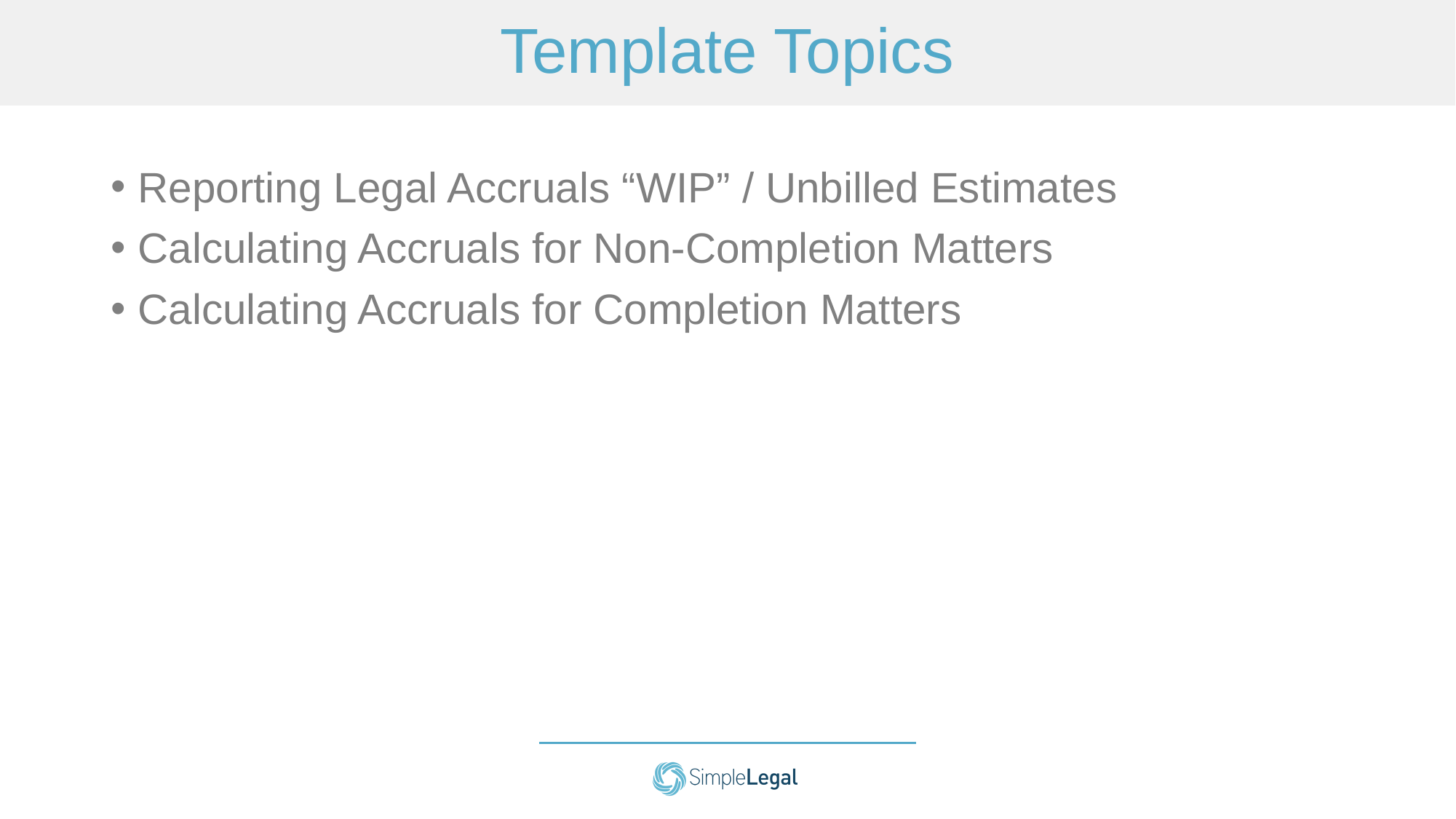

# Template Topics
Reporting Legal Accruals “WIP” / Unbilled Estimates
Calculating Accruals for Non-Completion Matters
Calculating Accruals for Completion Matters